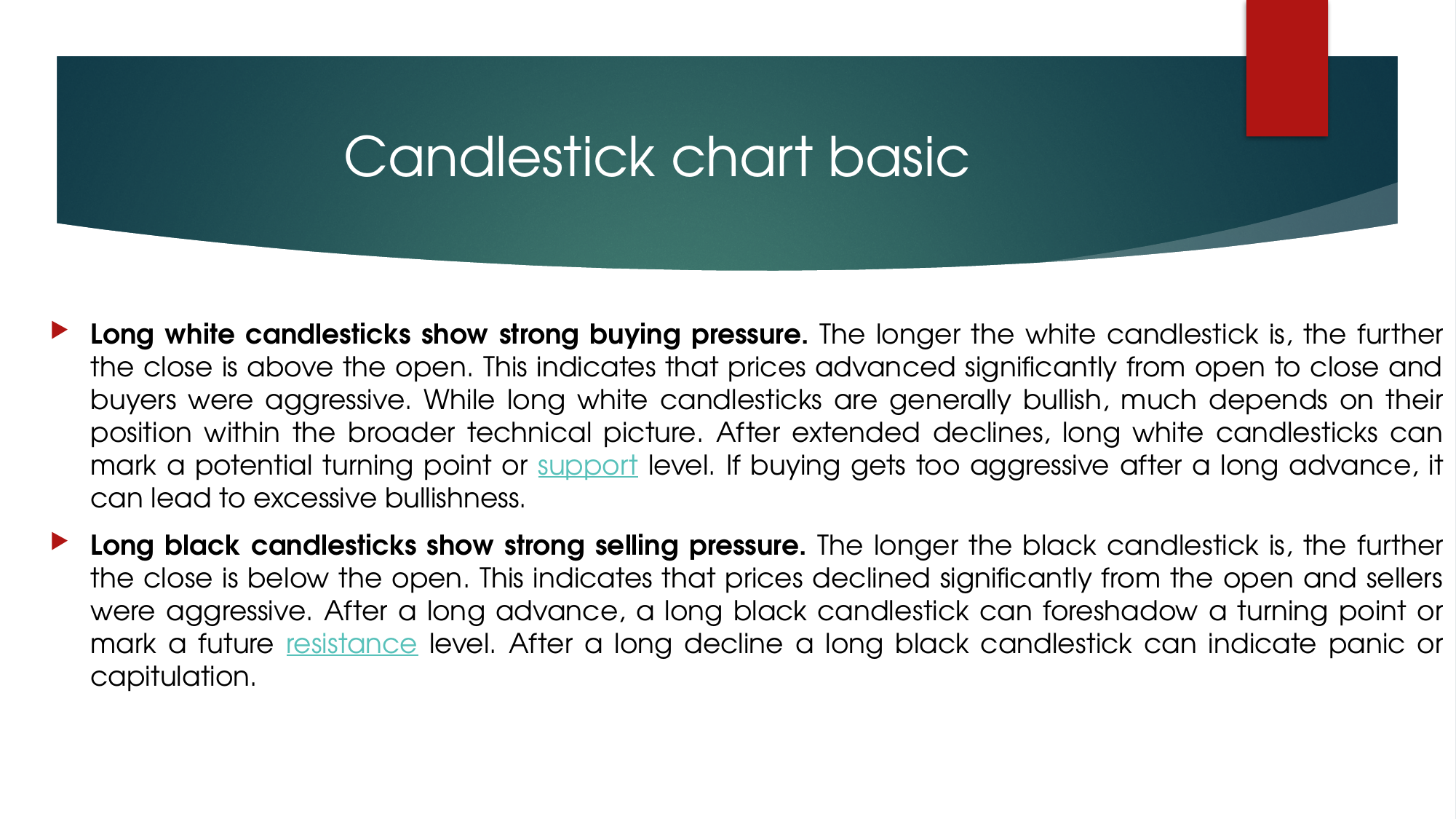

# Candlestick chart basic
Long white candlesticks show strong buying pressure. The longer the white candlestick is, the further the close is above the open. This indicates that prices advanced significantly from open to close and buyers were aggressive. While long white candlesticks are generally bullish, much depends on their position within the broader technical picture. After extended declines, long white candlesticks can mark a potential turning point or support level. If buying gets too aggressive after a long advance, it can lead to excessive bullishness.
Long black candlesticks show strong selling pressure. The longer the black candlestick is, the further the close is below the open. This indicates that prices declined significantly from the open and sellers were aggressive. After a long advance, a long black candlestick can foreshadow a turning point or mark a future resistance level. After a long decline a long black candlestick can indicate panic or capitulation.